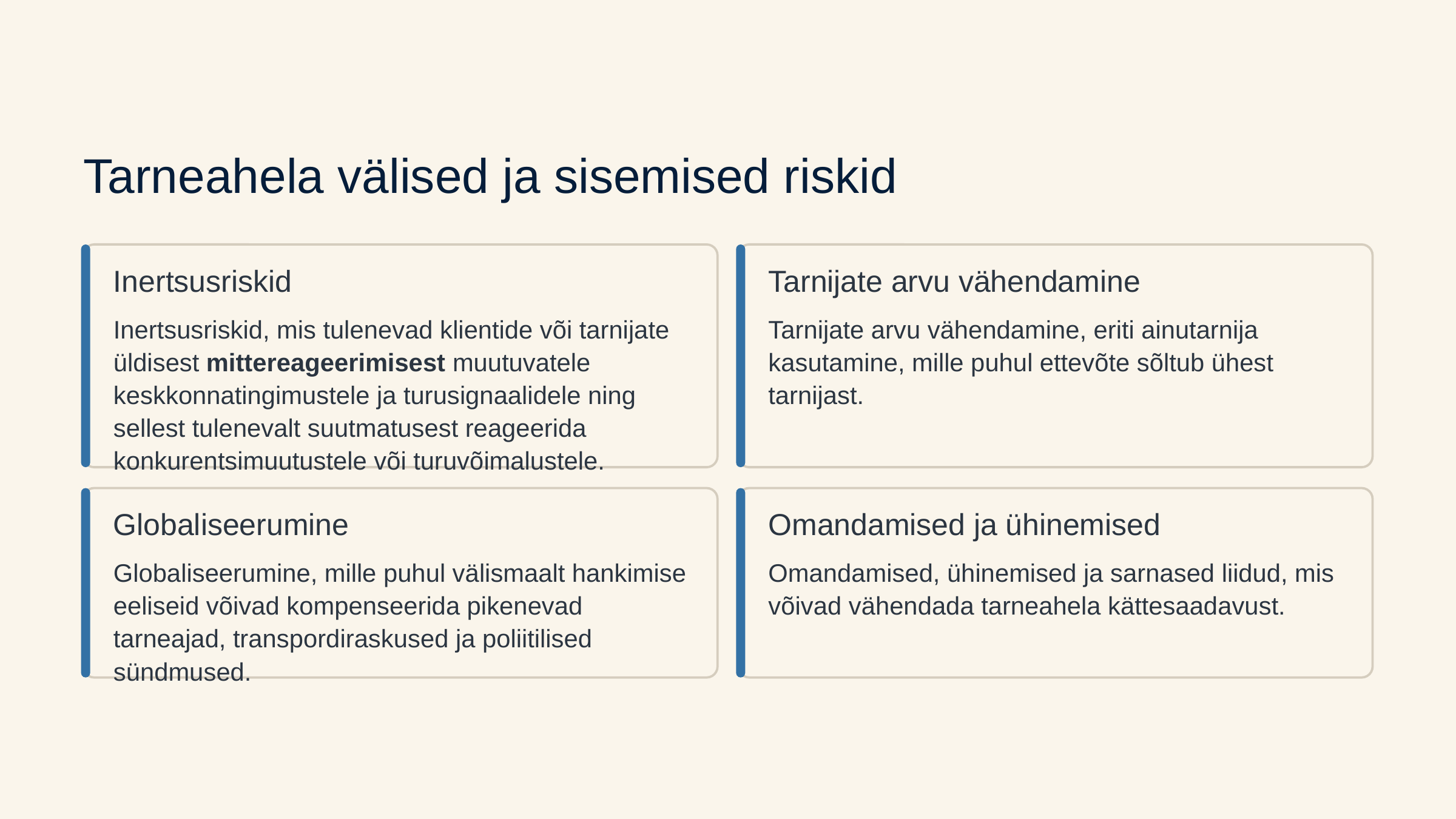

Tarneahela välised ja sisemised riskid

Inertsusriskid
Tarnijate arvu vähendamine
Inertsusriskid, mis tulenevad klientide või tarnijate üldisest mittereageerimisest muutuvatele keskkonnatingimustele ja turusignaalidele ning sellest tulenevalt suutmatusest reageerida konkurentsimuutustele või turuvõimalustele.
Tarnijate arvu vähendamine, eriti ainutarnija kasutamine, mille puhul ettevõte sõltub ühest tarnijast.

Globaliseerumine
Omandamised ja ühinemised
Globaliseerumine, mille puhul välismaalt hankimise eeliseid võivad kompenseerida pikenevad tarneajad, transpordiraskused ja poliitilised sündmused.
Omandamised, ühinemised ja sarnased liidud, mis võivad vähendada tarneahela kättesaadavust.